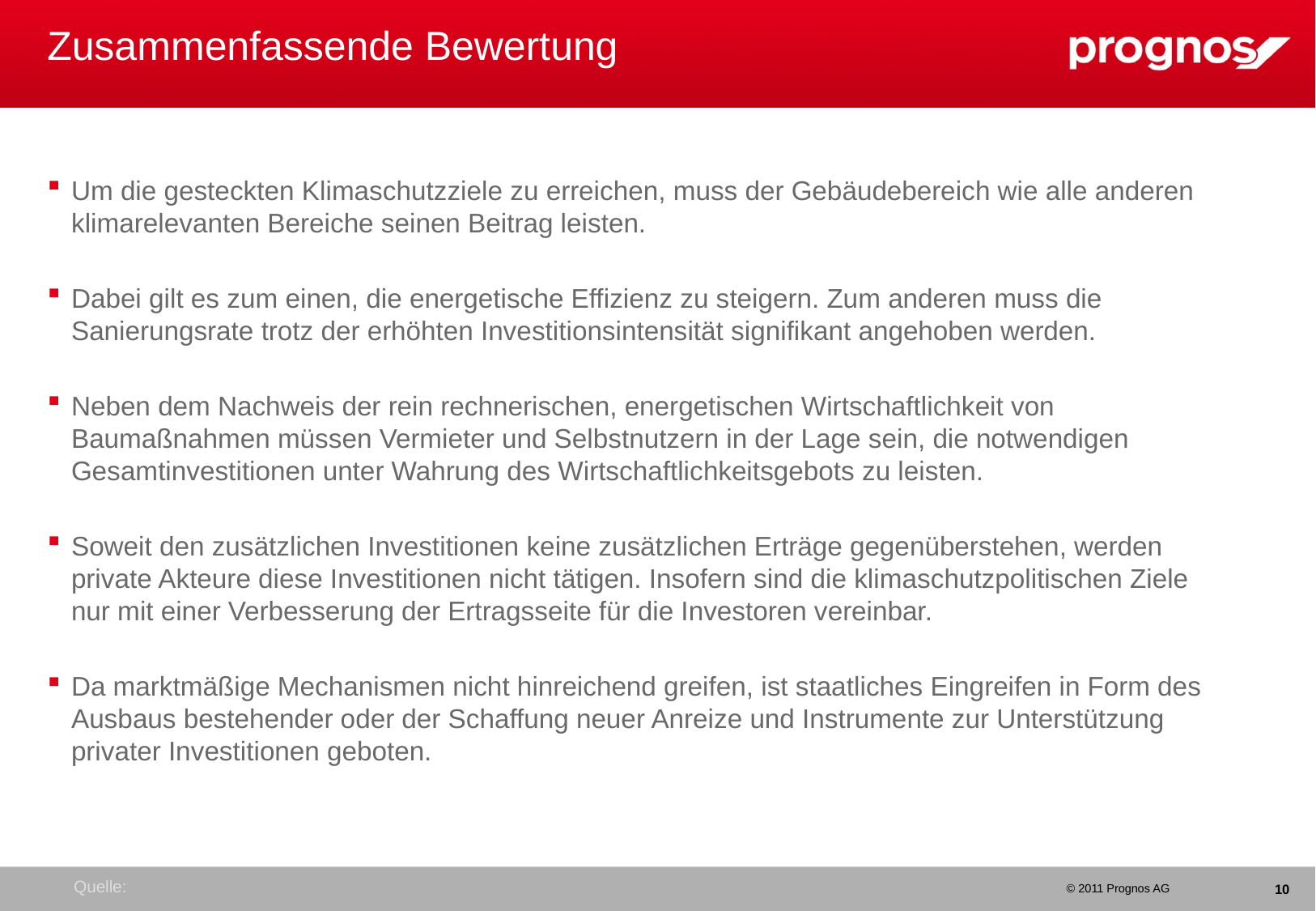

# Zusammenfassende Bewertung
Um die gesteckten Klimaschutzziele zu erreichen, muss der Gebäudebereich wie alle anderen klimarelevanten Bereiche seinen Beitrag leisten.

Dabei gilt es zum einen, die energetische Effizienz zu steigern. Zum anderen muss die Sanierungsrate trotz der erhöhten Investitionsintensität signifikant angehoben werden.

Neben dem Nachweis der rein rechnerischen, energetischen Wirtschaftlichkeit von Baumaßnahmen müssen Vermieter und Selbstnutzern in der Lage sein, die notwendigen Gesamtinvestitionen unter Wahrung des Wirtschaftlichkeitsgebots zu leisten.

Soweit den zusätzlichen Investitionen keine zusätzlichen Erträge gegenüberstehen, werden private Akteure diese Investitionen nicht tätigen. Insofern sind die klimaschutzpolitischen Ziele nur mit einer Verbesserung der Ertragsseite für die Investoren vereinbar.

Da marktmäßige Mechanismen nicht hinreichend greifen, ist staatliches Eingreifen in Form des Ausbaus bestehender oder der Schaffung neuer Anreize und Instrumente zur Unterstützung privater Investitionen geboten.
Quelle:
10